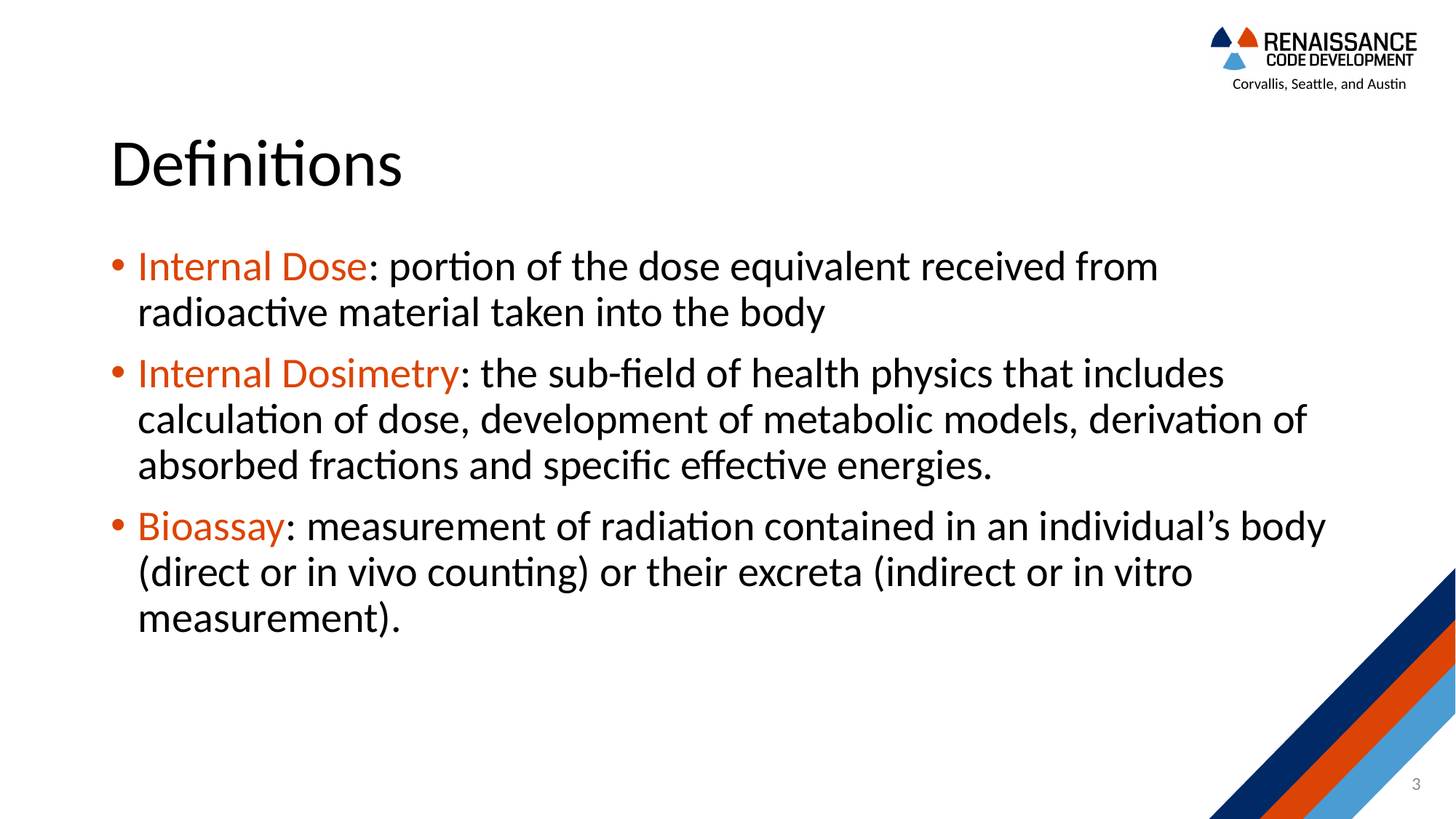

# Definitions
Internal Dose: portion of the dose equivalent received from radioactive material taken into the body
Internal Dosimetry: the sub-field of health physics that includes calculation of dose, development of metabolic models, derivation of absorbed fractions and specific effective energies.
Bioassay: measurement of radiation contained in an individual’s body (direct or in vivo counting) or their excreta (indirect or in vitro measurement).
3